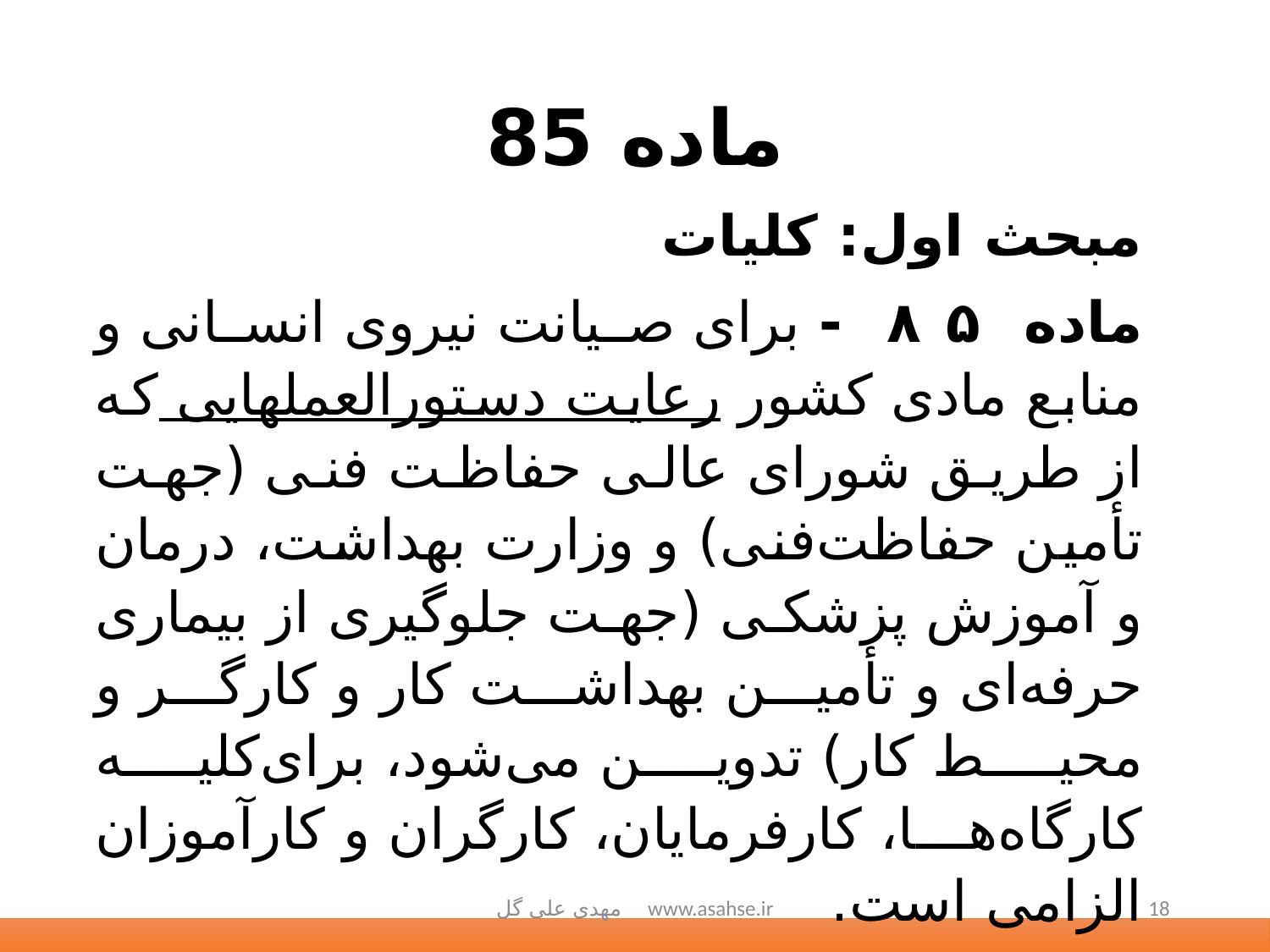

ماده 85
‌مبحث اول: کلیات
ماده ۸۵ - برای صیانت نیروی انسانی و منابع مادی کشور رعایت دستورالعملهایی که از طریق شورای عالی حفاظت فنی (‌جهت تأمین حفاظت‌فنی) و وزارت بهداشت، درمان و آموزش پزشکی (‌جهت جلوگیری از بیماری حرفه‌ای و تأمین بهداشت کار و کارگر و محیط کار) تدوین می‌شود، برای‌کلیه کارگاه‌ها، کارفرمایان، کارگران و کارآموزان الزامی است.
‌تبصره - کارگاه‌های خانوادگی نیز مشمول مقررات این فصل بوده و مکلف به رعایت اصول فنی و بهداشت کار می‌باشند.
مهدی علی گل    www.asahse.ir
18